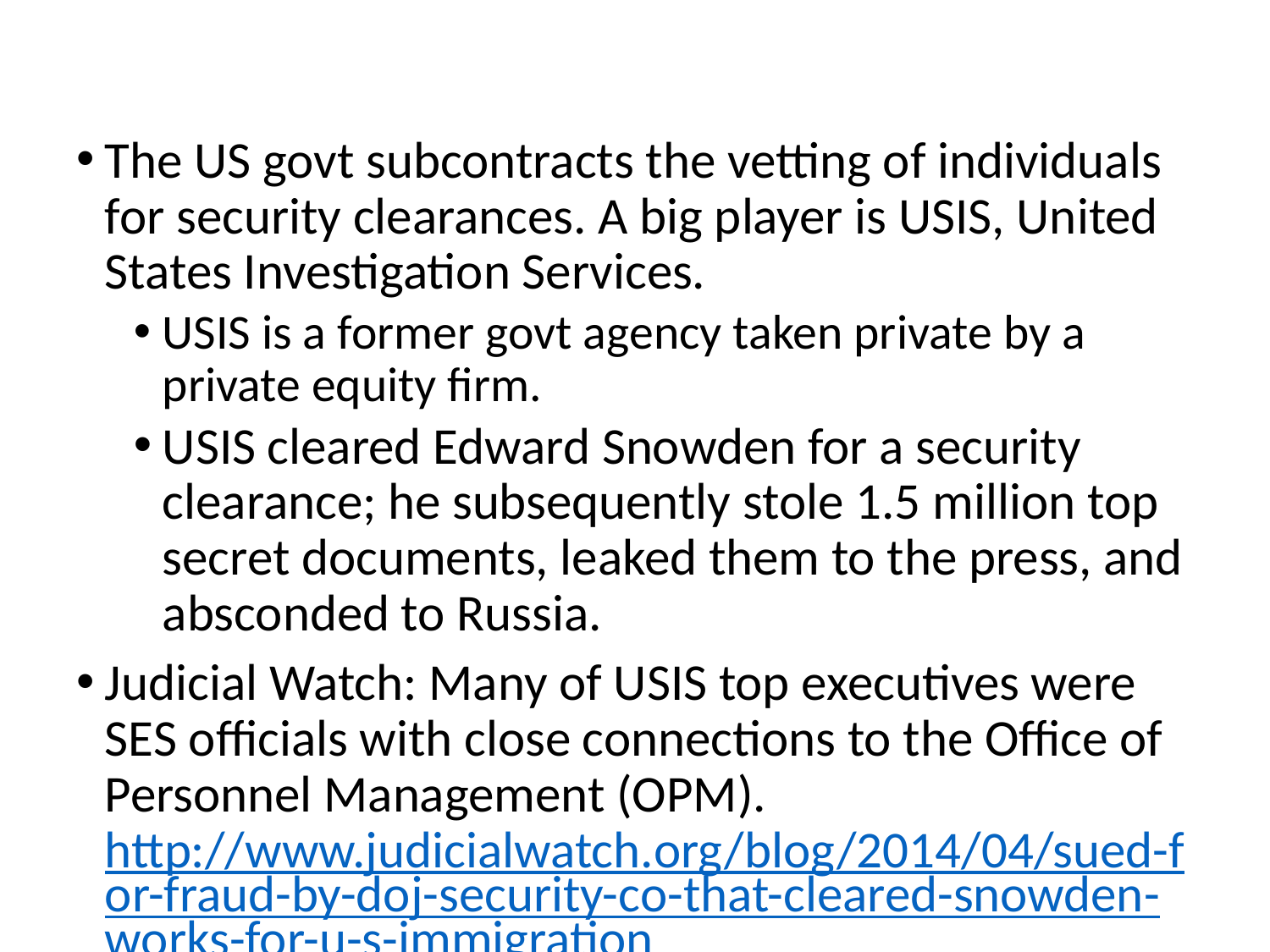

The US govt subcontracts the vetting of individuals for security clearances. A big player is USIS, United States Investigation Services.
USIS is a former govt agency taken private by a private equity firm.
USIS cleared Edward Snowden for a security clearance; he subsequently stole 1.5 million top secret documents, leaked them to the press, and absconded to Russia.
Judicial Watch: Many of USIS top executives were SES officials with close connections to the Office of Personnel Management (OPM). http://www.judicialwatch.org/blog/2014/04/sued-for-fraud-by-doj-security-co-that-cleared-snowden-works-for-u-s-immigration/